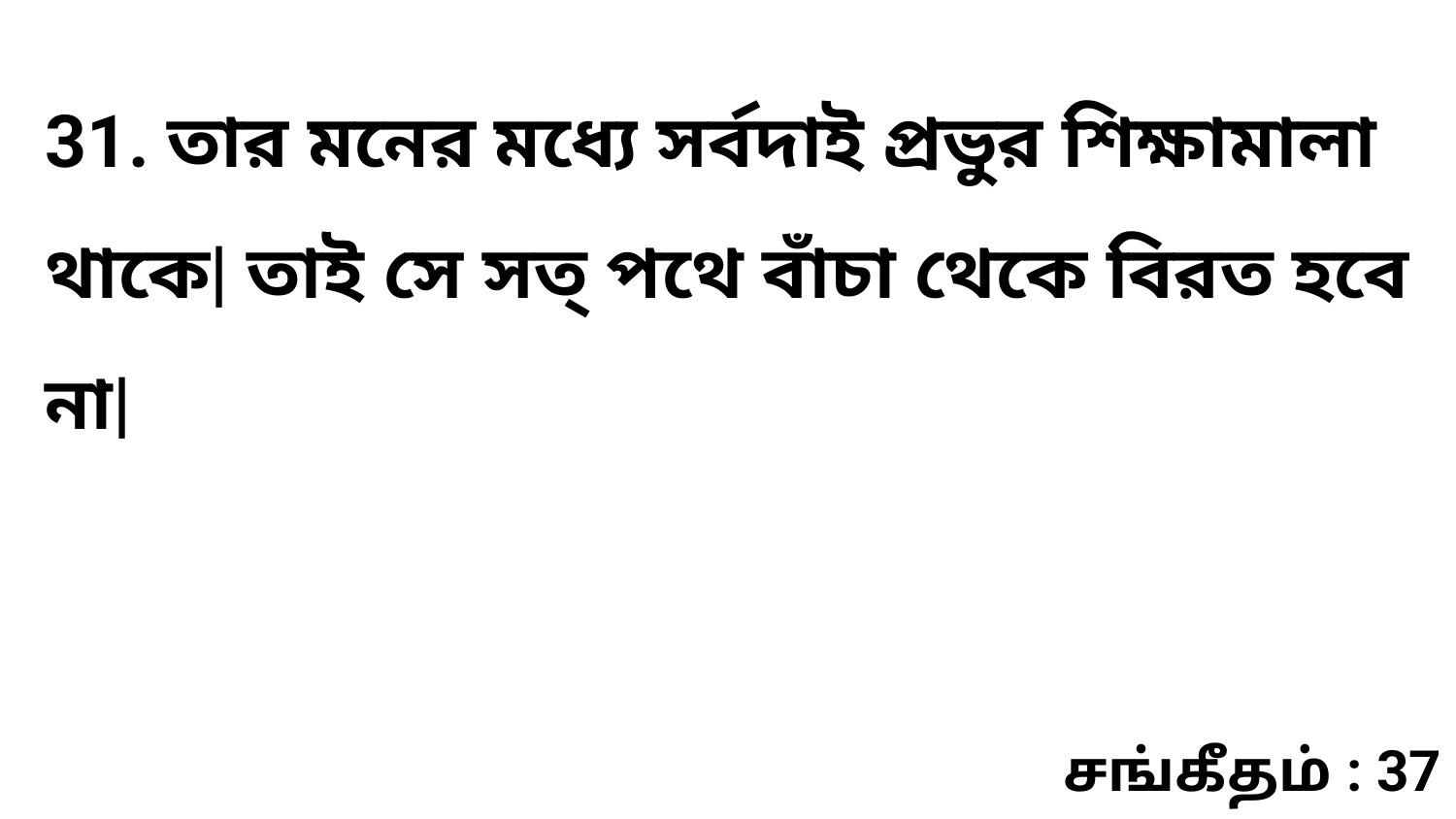

31. তার মনের মধ্যে সর্বদাই প্রভুর শিক্ষামালা থাকে| তাই সে সত্‌ পথে বাঁচা থেকে বিরত হবে না|
சங்கீதம் : 37